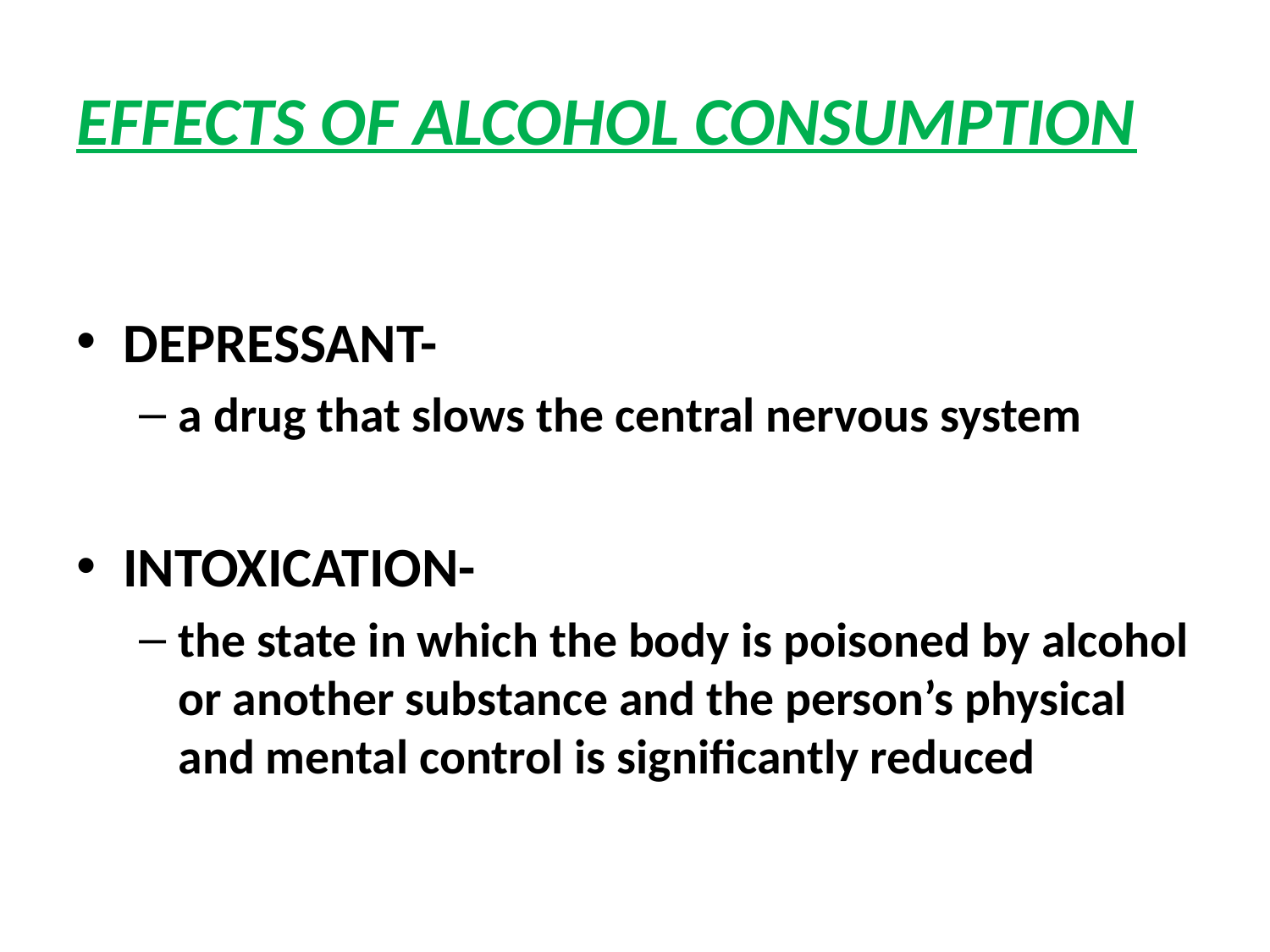

# EFFECTS OF ALCOHOL CONSUMPTION

DEPRESSANT-
a drug that slows the central nervous system

INTOXICATION-
the state in which the body is poisoned by alcohol or another substance and the person’s physical and mental control is significantly reduced